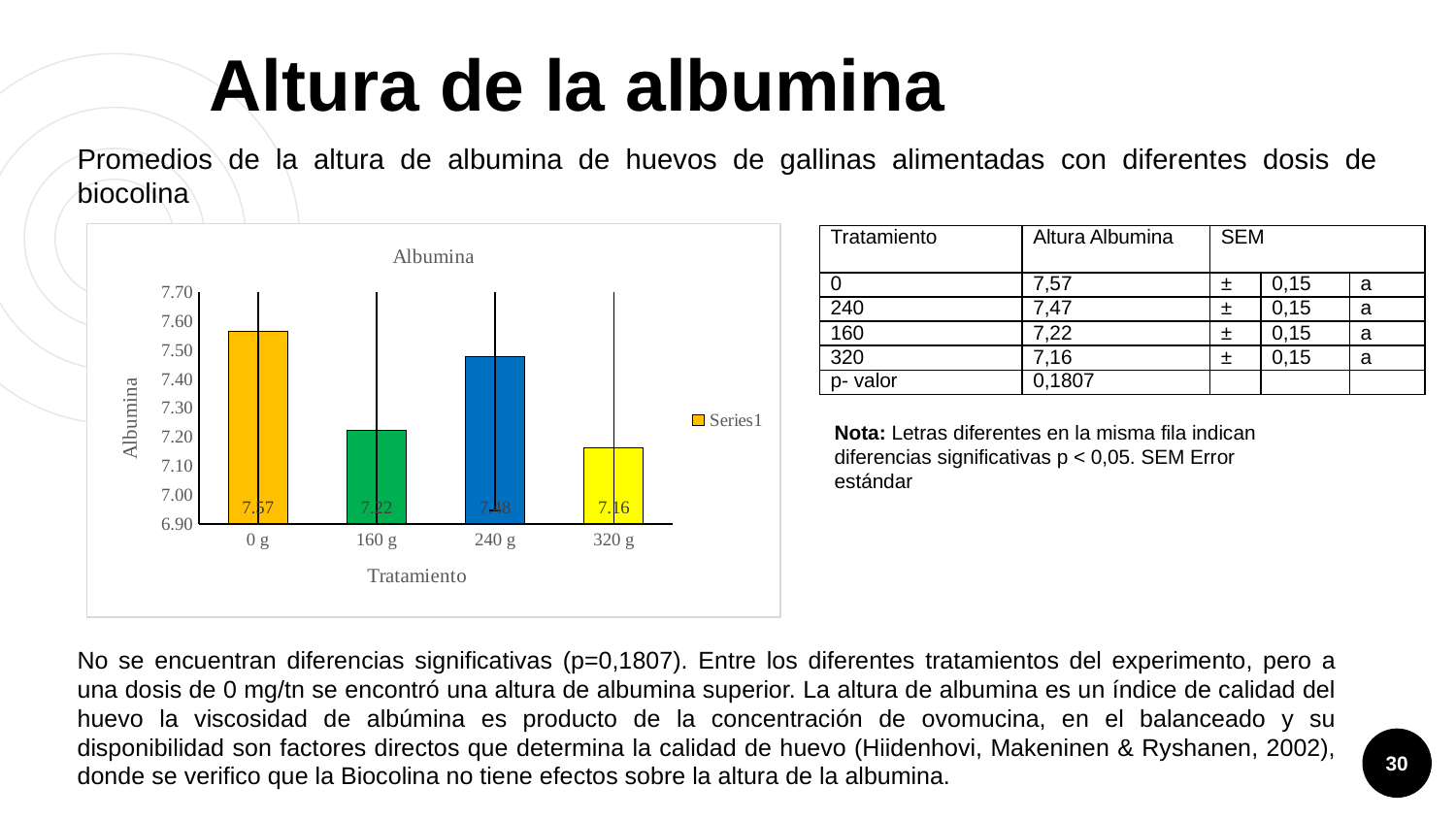

# Altura de la albumina
Promedios de la altura de albumina de huevos de gallinas alimentadas con diferentes dosis de biocolina

### Chart: Albumina

| Category |  |
|---|---|
| 0 g | 7.566666666666666 |
| 160 g | 7.223333333333334 |
| 240 g | 7.476666666666667 |
| 320 g | 7.163333333333333 |
| Tratamiento | Altura Albumina | SEM |  |  |
| --- | --- | --- | --- | --- |
| 0 | 7,57 | ± | 0,15 | a |
| 240 | 7,47 | ± | 0,15 | a |
| 160 | 7,22 | ± | 0,15 | a |
| 320 | 7,16 | ± | 0,15 | a |
| p- valor | 0,1807 |  |  |  |
Nota: Letras diferentes en la misma fila indican diferencias significativas p < 0,05. SEM Error estándar
No se encuentran diferencias significativas (p=0,1807). Entre los diferentes tratamientos del experimento, pero a una dosis de 0 mg/tn se encontró una altura de albumina superior. La altura de albumina es un índice de calidad del huevo la viscosidad de albúmina es producto de la concentración de ovomucina, en el balanceado y su disponibilidad son factores directos que determina la calidad de huevo (Hiidenhovi, Makeninen & Ryshanen, 2002), donde se verifico que la Biocolina no tiene efectos sobre la altura de la albumina.

30